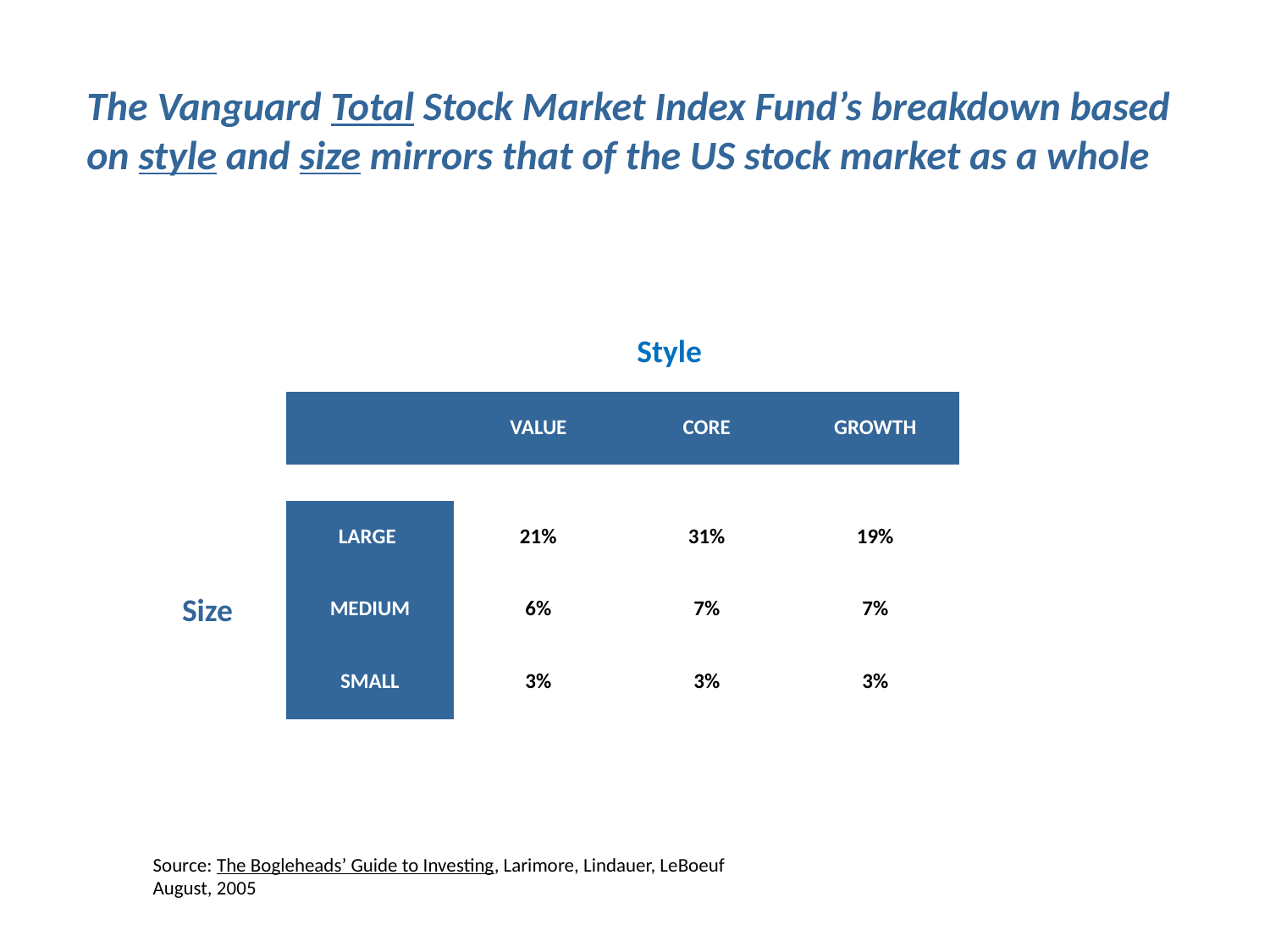

The Vanguard Total Stock Market Index Fund’s breakdown based on style and size mirrors that of the US stock market as a whole
Style
|  | VALUE | CORE | GROWTH |
| --- | --- | --- | --- |
|  |  |  |  |
| LARGE | 21% | 31% | 19% |
| MEDIUM | 6% | 7% | 7% |
| SMALL | 3% | 3% | 3% |
Size
Source: The Bogleheads’ Guide to Investing, Larimore, Lindauer, LeBoeuf
August, 2005